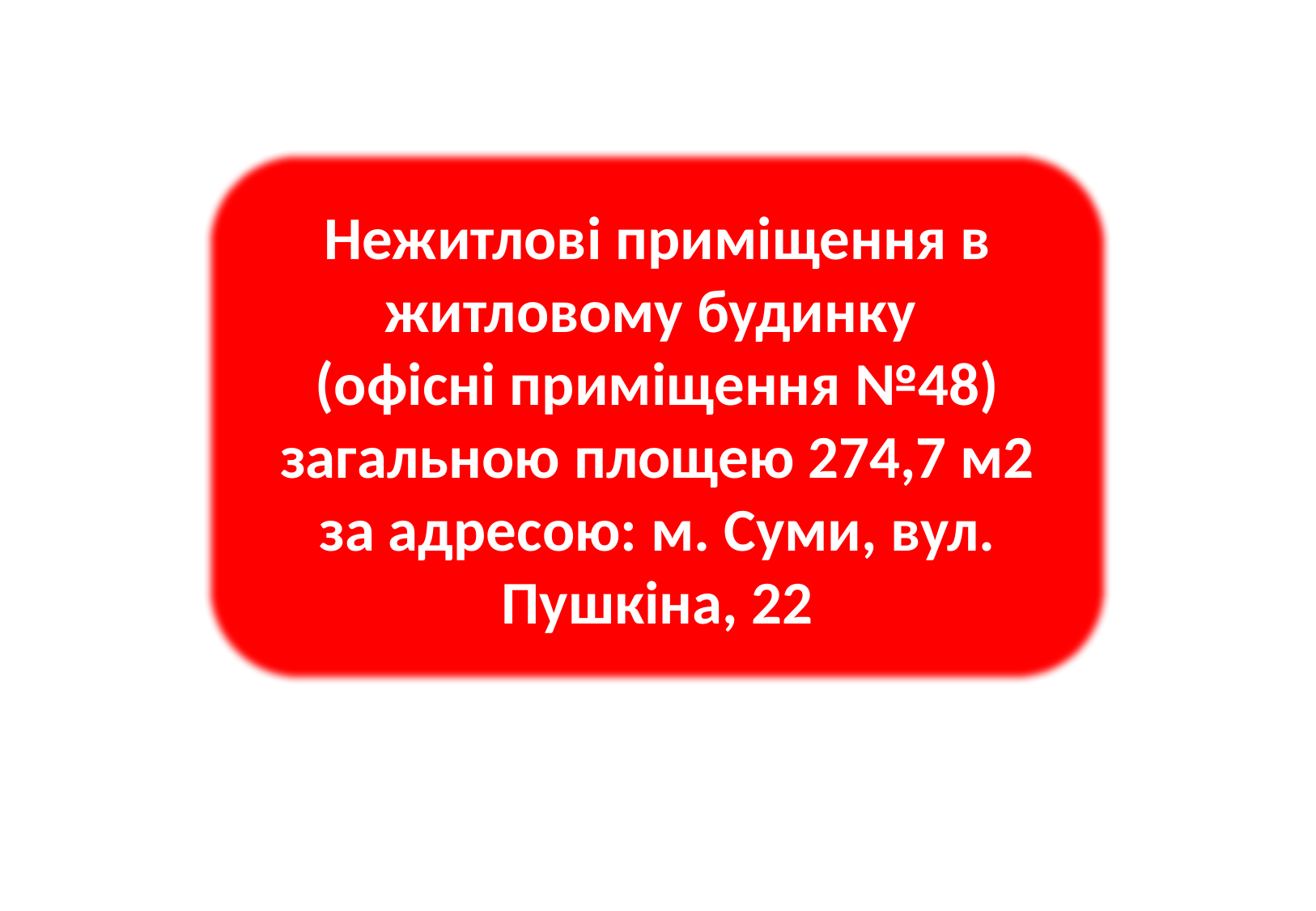

Нежитлові приміщення в житловому будинку
(офісні приміщення №48)
загальною площею 274,7 м2
за адресою: м. Суми, вул. Пушкіна, 22